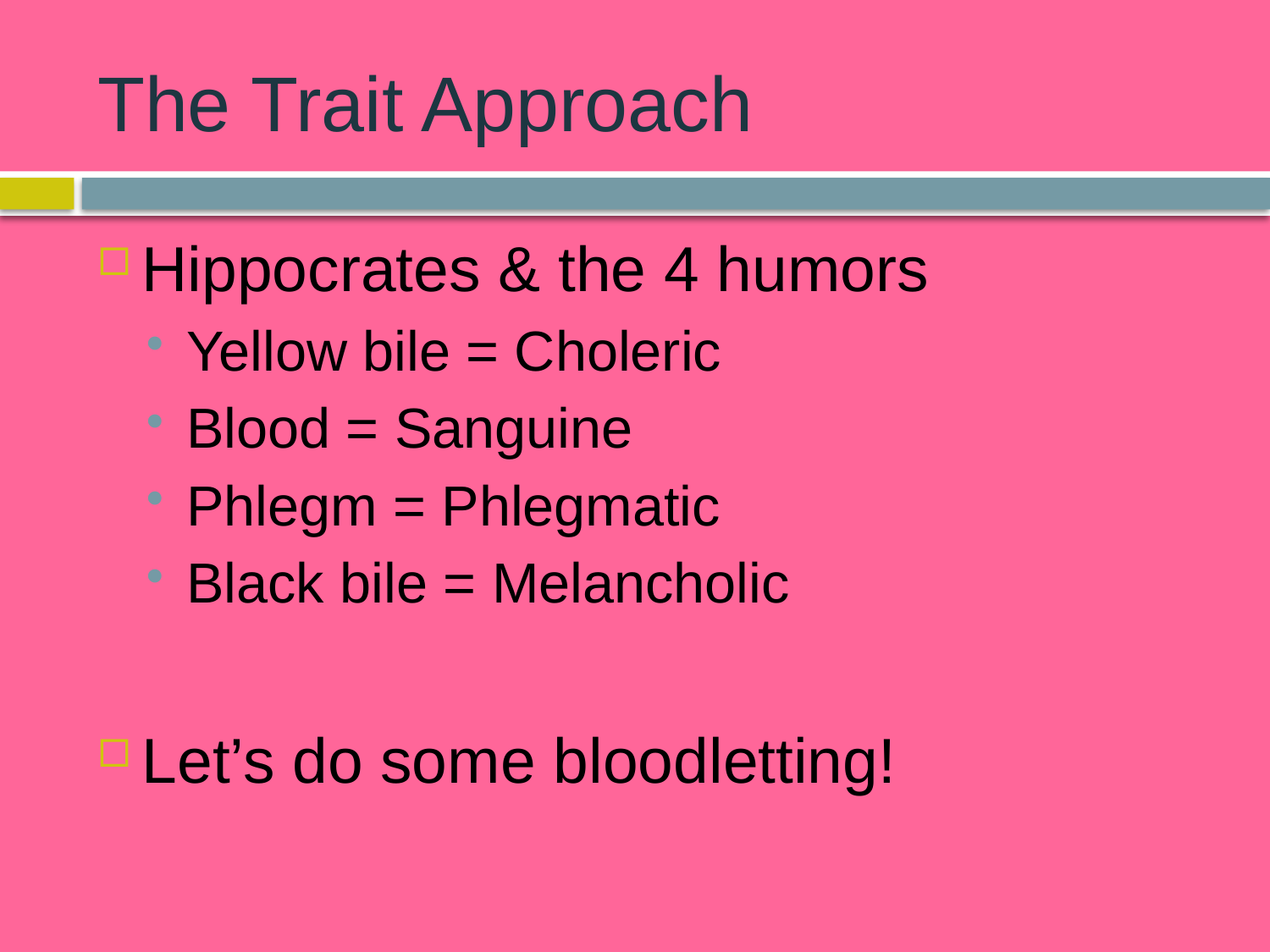

# The Trait Approach
Hippocrates & the 4 humors
Yellow bile = Choleric
Blood = Sanguine
Phlegm = Phlegmatic
Black bile = Melancholic

Let’s do some bloodletting!